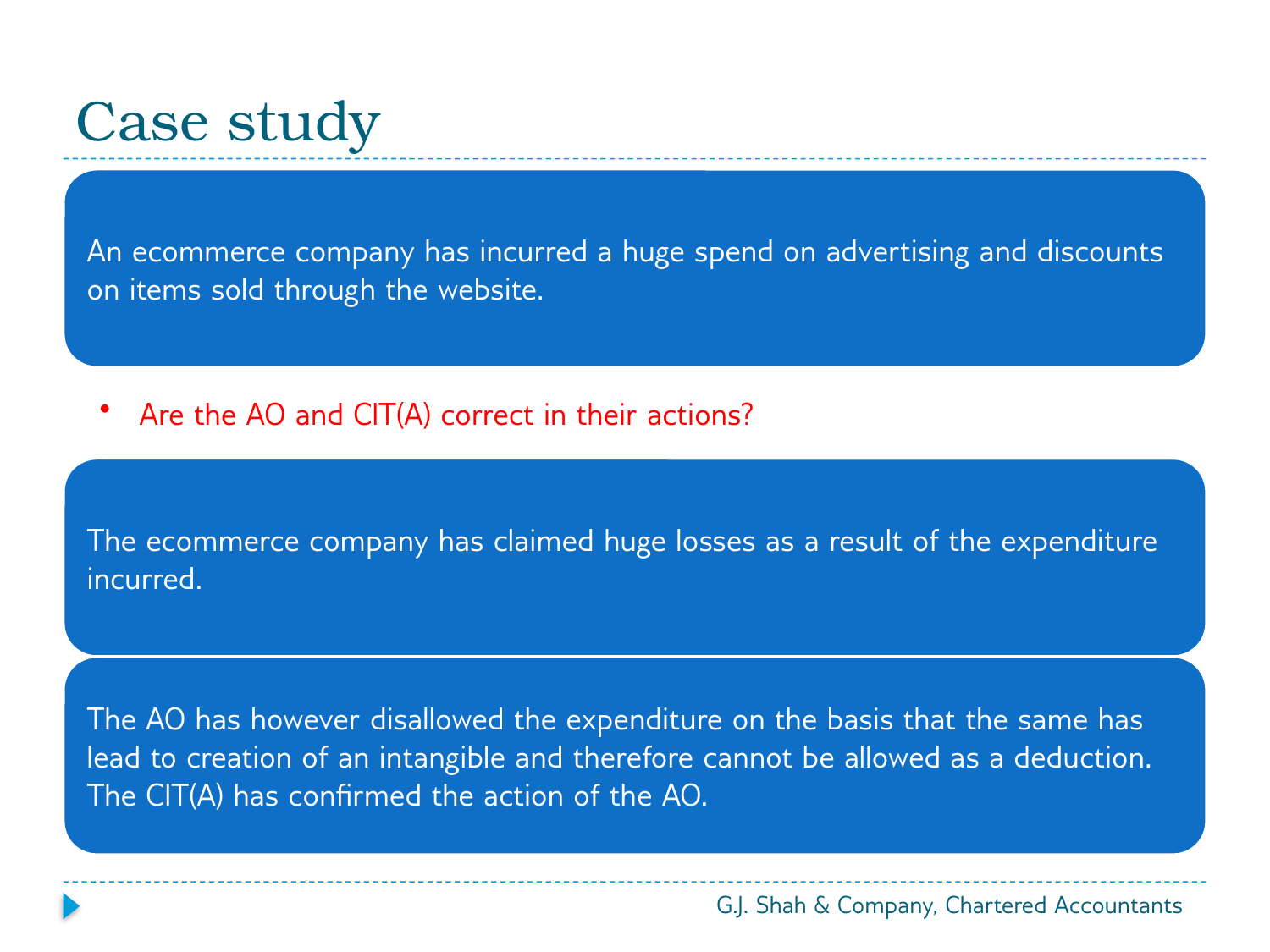

# Case study
An ecommerce company has incurred a huge spend on advertising and discounts on items sold through the website.
The ecommerce company has claimed huge losses as a result of the expenditure incurred.
Are the AO and CIT(A) correct in their actions?
The AO has however disallowed the expenditure on the basis that the same has lead to creation of an intangible and therefore cannot be allowed as a deduction.  The CIT(A) has confirmed the action of the AO.
G.J. Shah & Company, Chartered Accountants